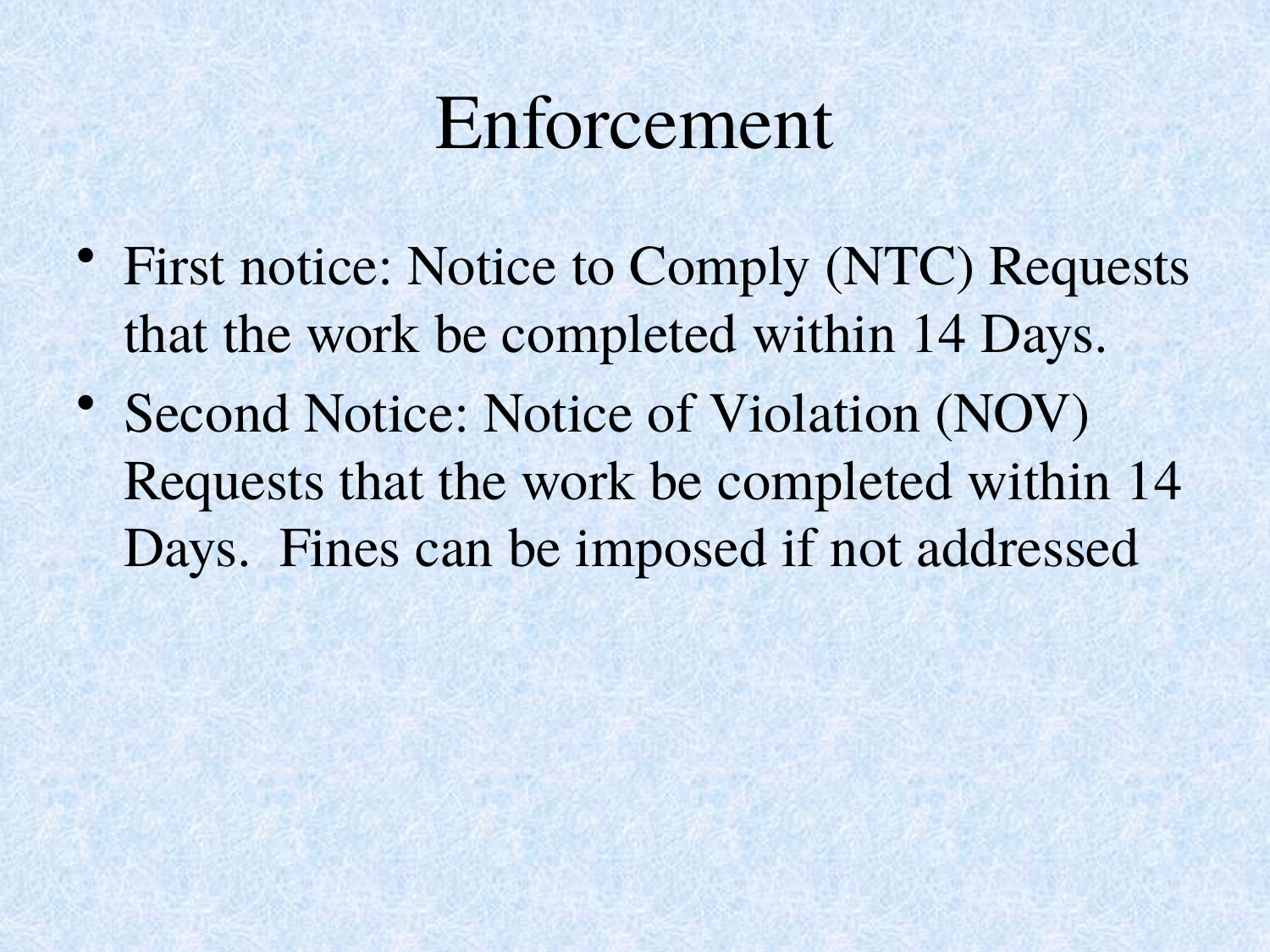

# Enforcement
First notice: Notice to Comply (NTC) Requests that the work be completed within 14 Days.
Second Notice: Notice of Violation (NOV) Requests that the work be completed within 14 Days.  Fines can be imposed if not addressed